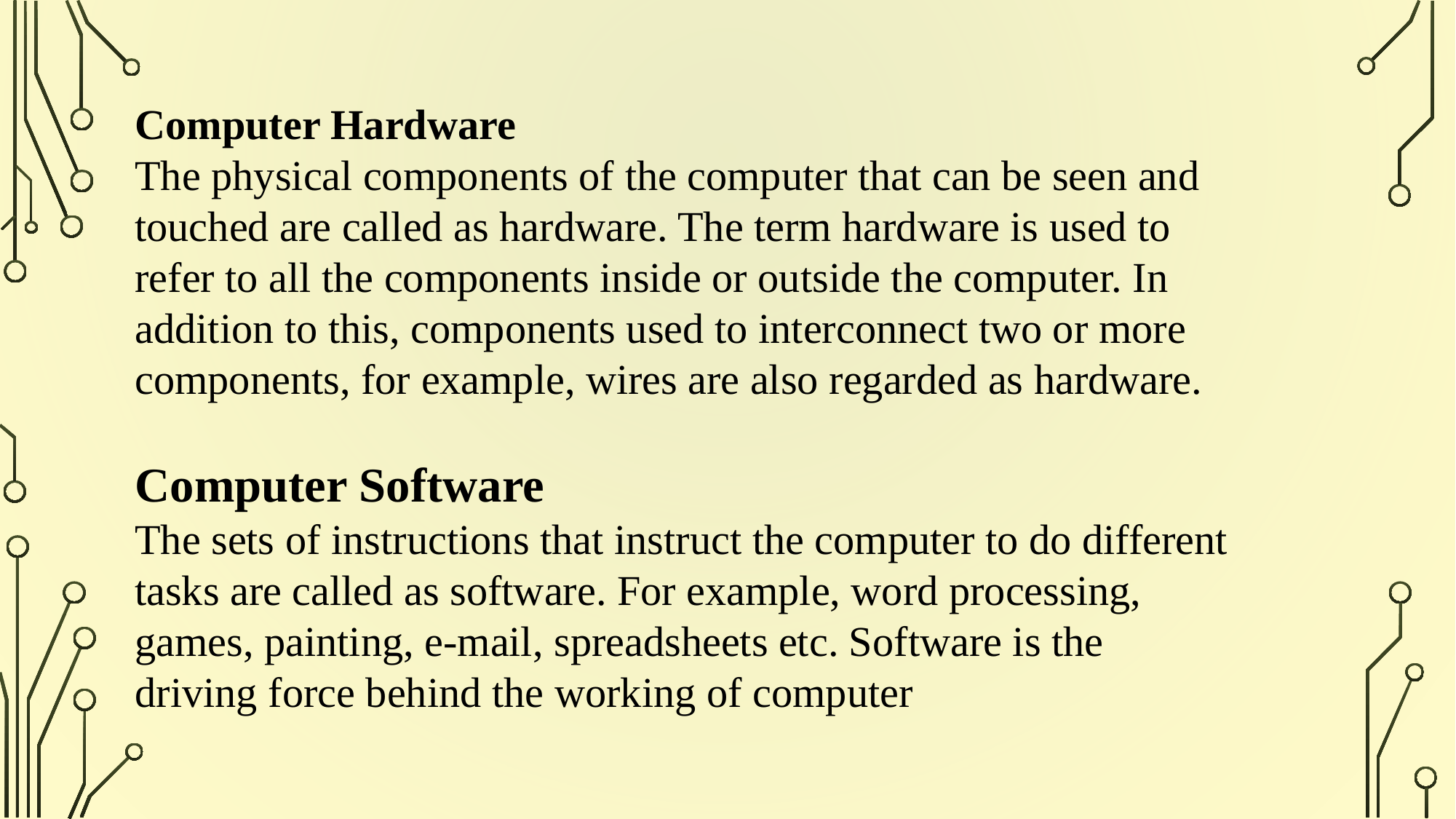

Computer Hardware
The physical components of the computer that can be seen and touched are called as hardware. The term hardware is used to refer to all the components inside or outside the computer. In addition to this, components used to interconnect two or more components, for example, wires are also regarded as hardware.

Computer Software
The sets of instructions that instruct the computer to do different tasks are called as software. For example, word processing, games, painting, e-mail, spreadsheets etc. Software is the driving force behind the working of computer